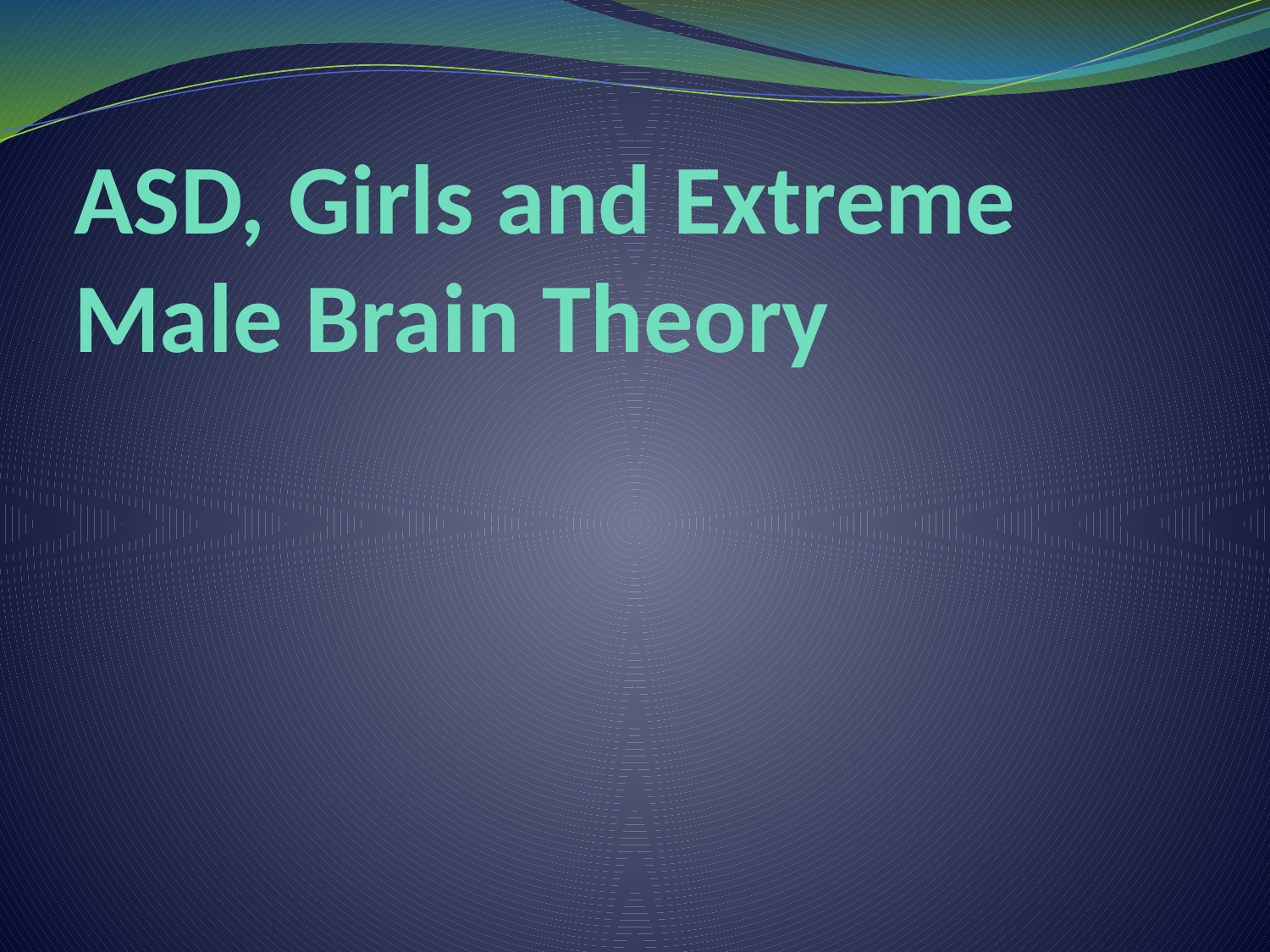

# ASD, Girls and Extreme Male Brain Theory